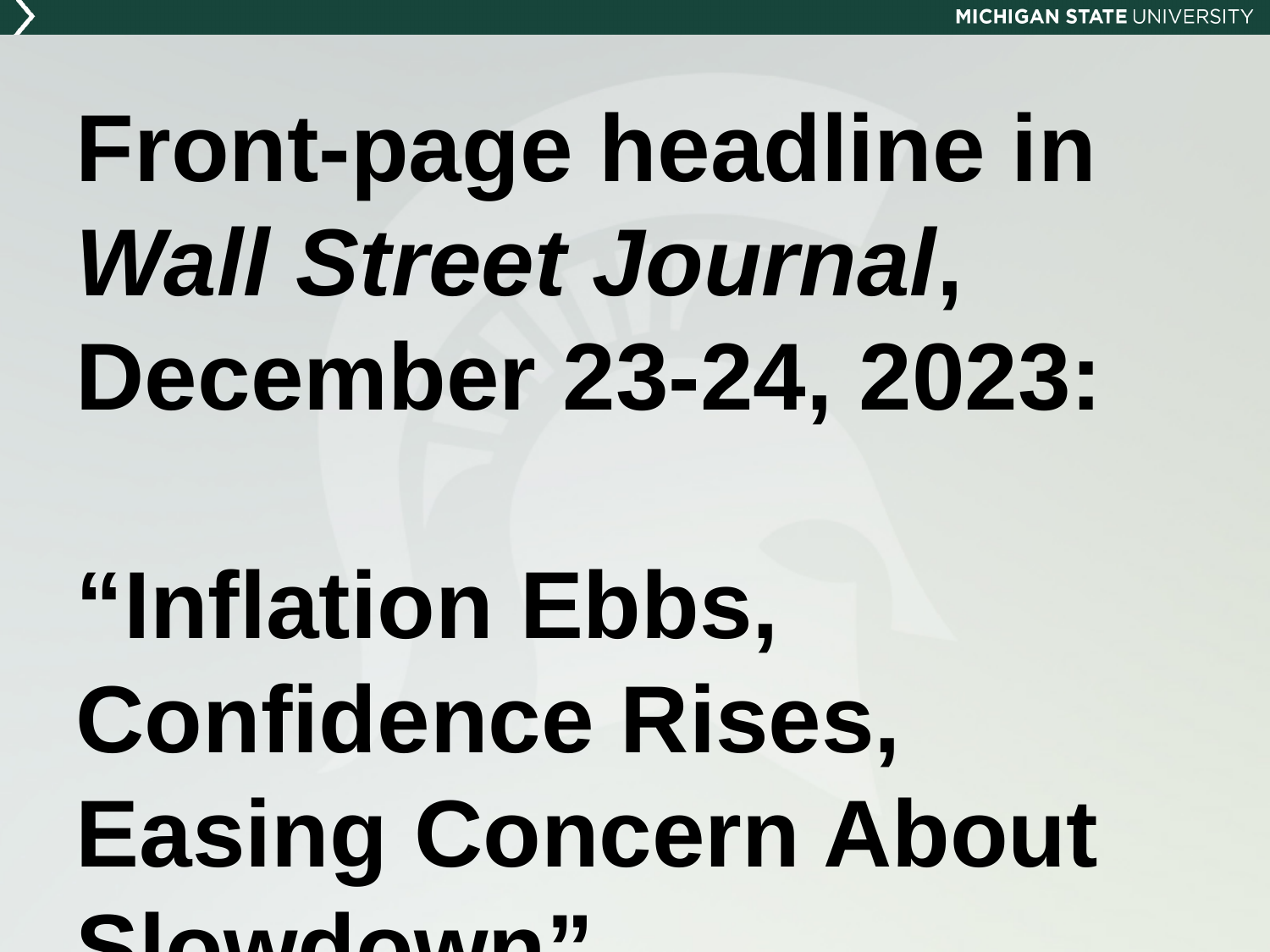

# Front-page headline in Wall Street Journal, December 23-24, 2023: “Inflation Ebbs, Confidence Rises, Easing Concern About Slowdown”